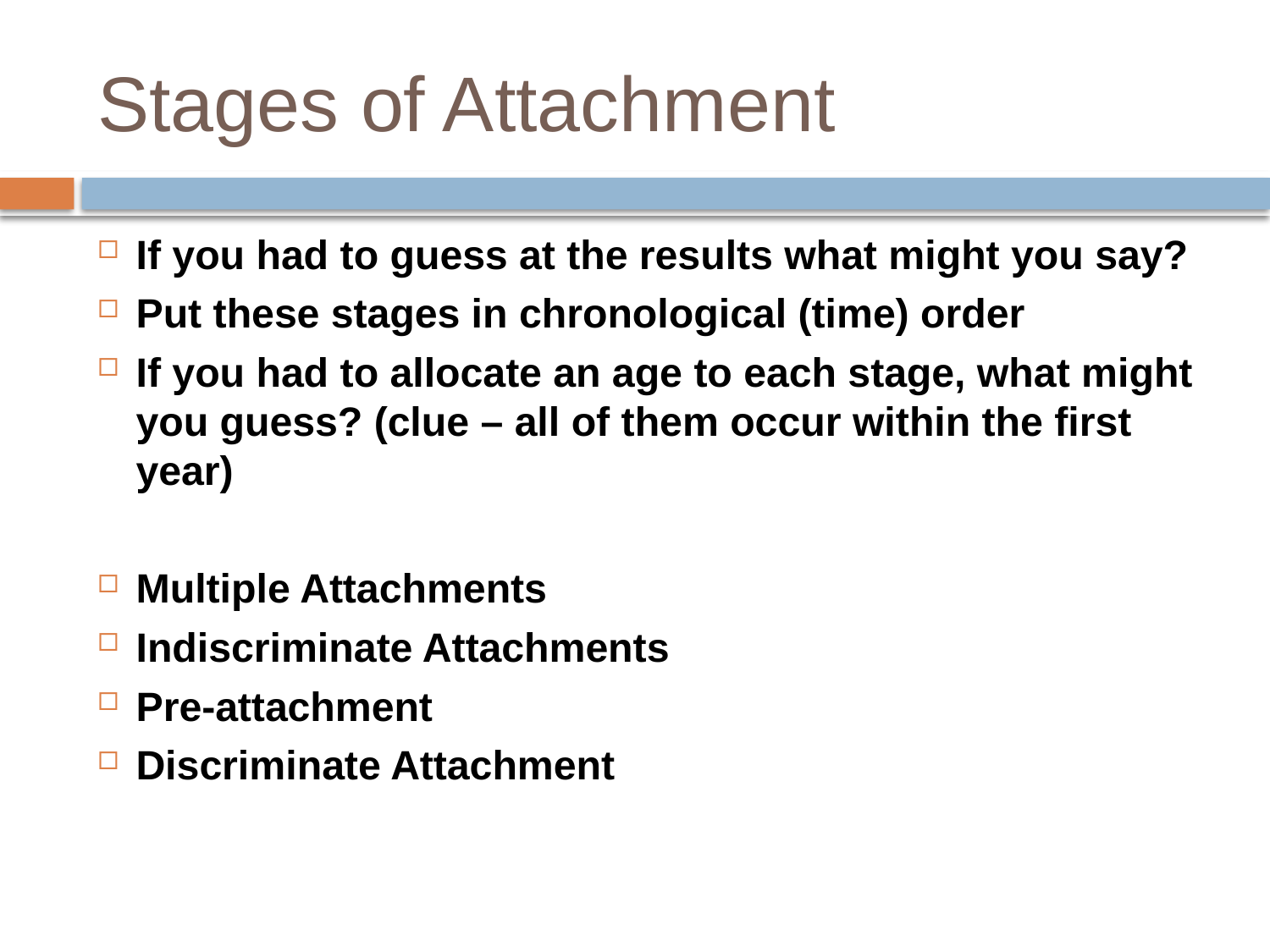

# Stages of Attachment
If you had to guess at the results what might you say?
Put these stages in chronological (time) order
If you had to allocate an age to each stage, what might you guess? (clue – all of them occur within the first year)

Multiple Attachments
Indiscriminate Attachments
Pre-attachment
Discriminate Attachment